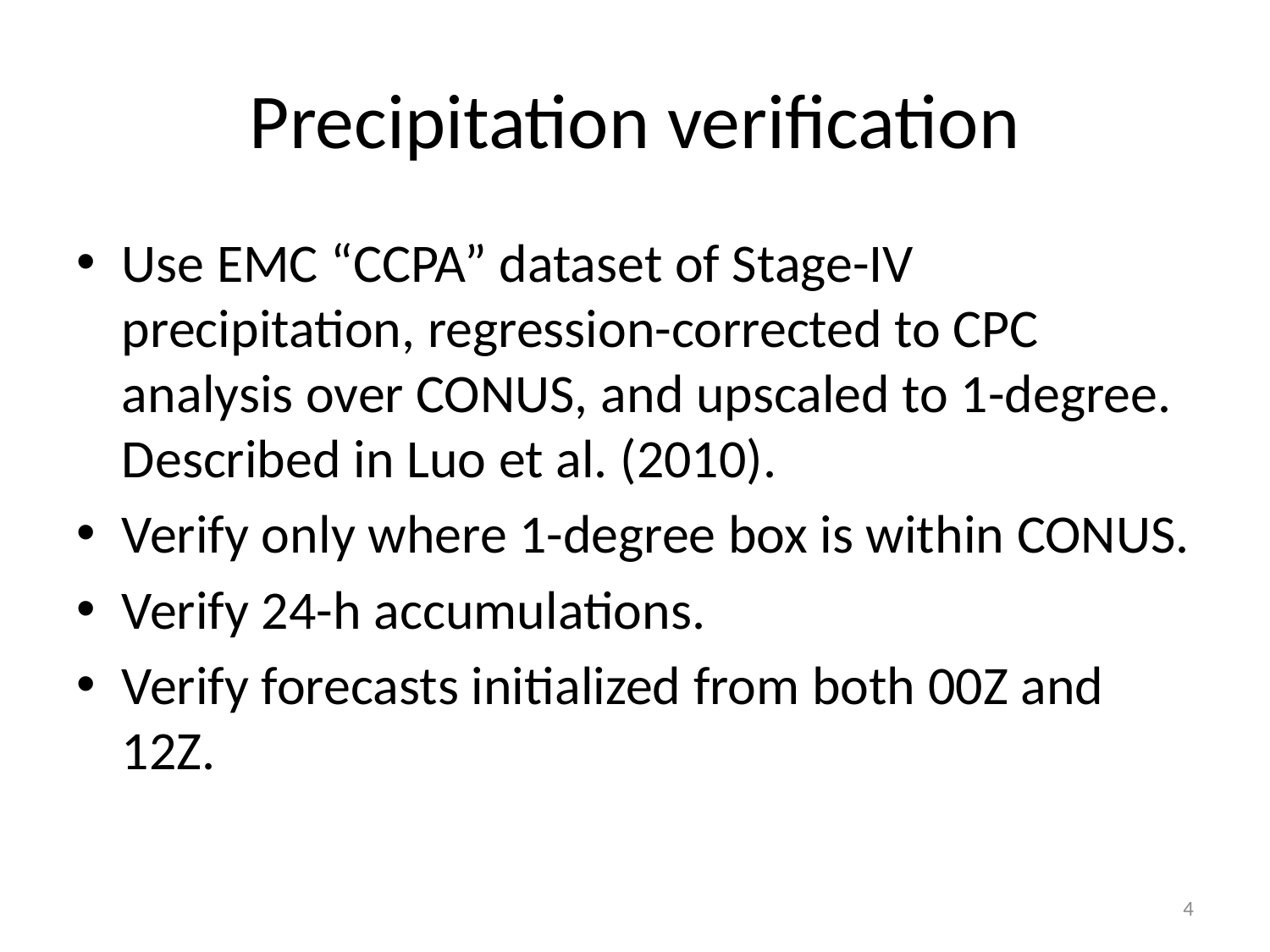

# Precipitation verification
Use EMC “CCPA” dataset of Stage-IV precipitation, regression-corrected to CPC analysis over CONUS, and upscaled to 1-degree.  Described in Luo et al. (2010).
Verify only where 1-degree box is within CONUS.
Verify 24-h accumulations.
Verify forecasts initialized from both 00Z and 12Z.

4